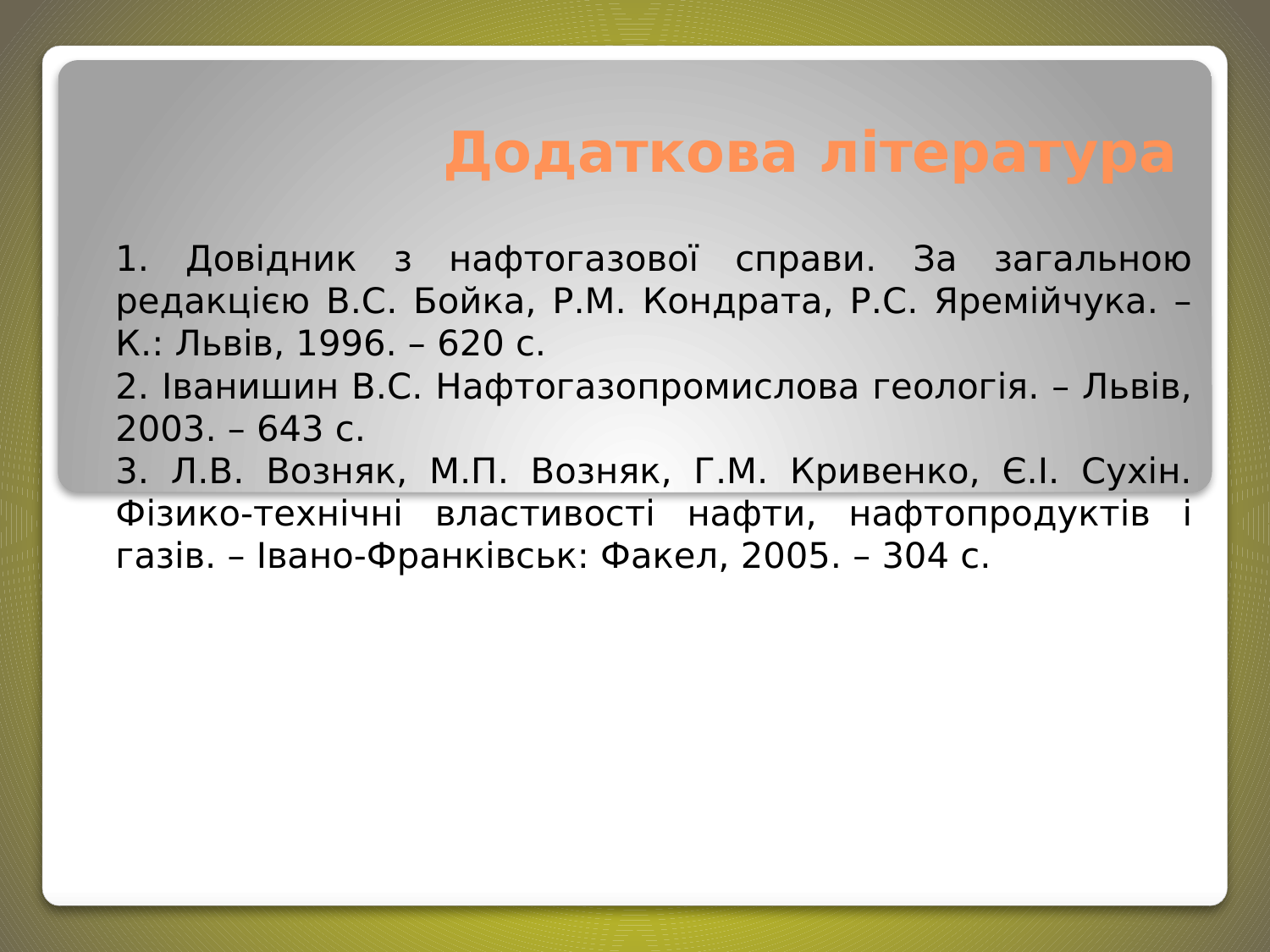

# Додаткова література
1. Довідник з нафтогазової справи. За загальною редакцією В.С. Бойка, Р.М. Кондрата, Р.С. Яремійчука. – К.: Львів, 1996. – 620 с.
2. Іванишин В.С. Нафтогазопромислова геологія. – Львів, 2003. – 643 с.
3. Л.В. Возняк, М.П. Возняк, Г.М. Кривенко, Є.І. Сухін. Фізико-технічні властивості нафти, нафтопродуктів і газів. – Івано-Франківськ: Факел, 2005. – 304 с.